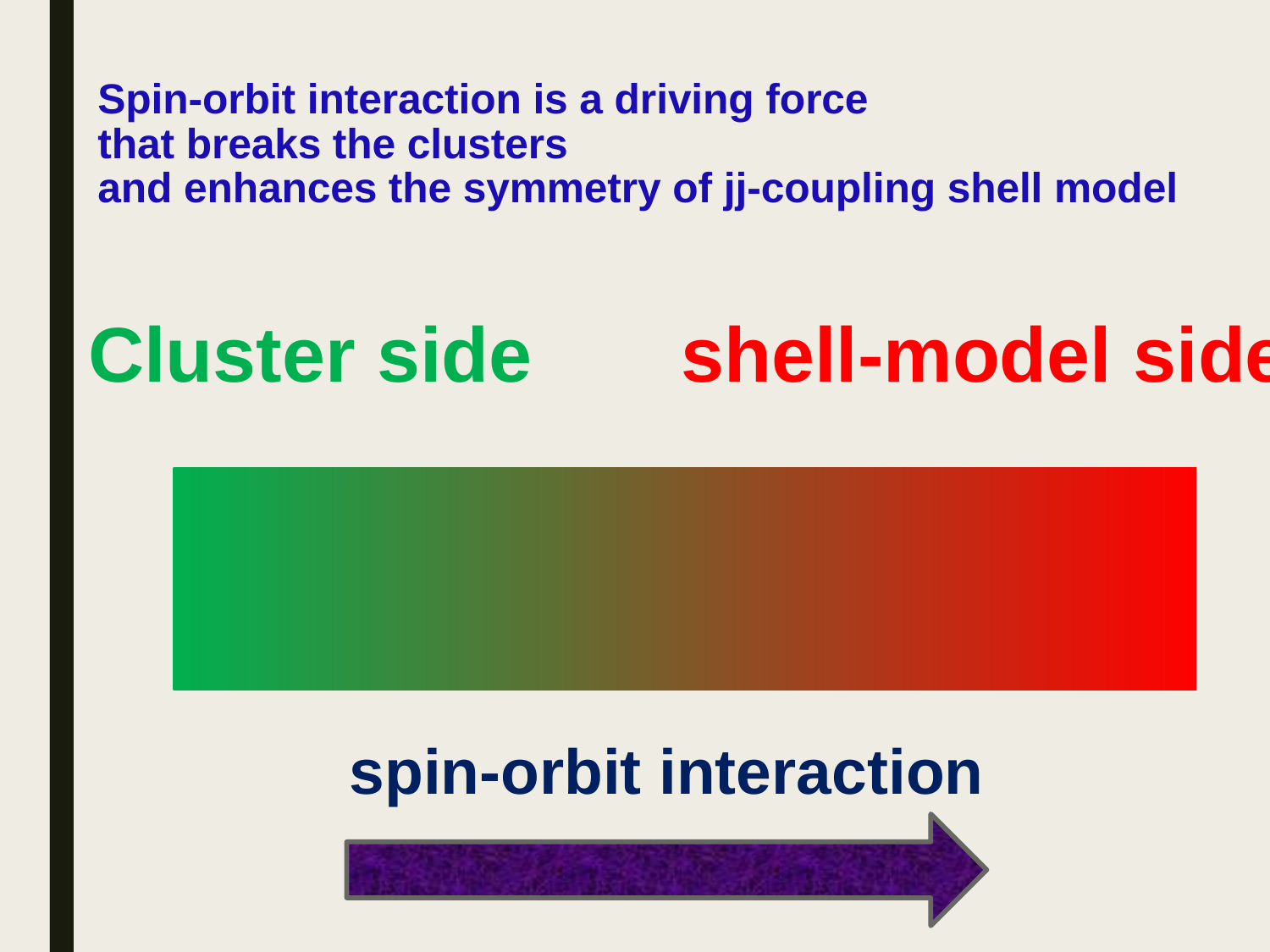

# Spin-orbit interaction is a driving force that breaks the clusters and enhances the symmetry of jj-coupling shell model
Cluster side
shell-model side

spin-orbit interaction